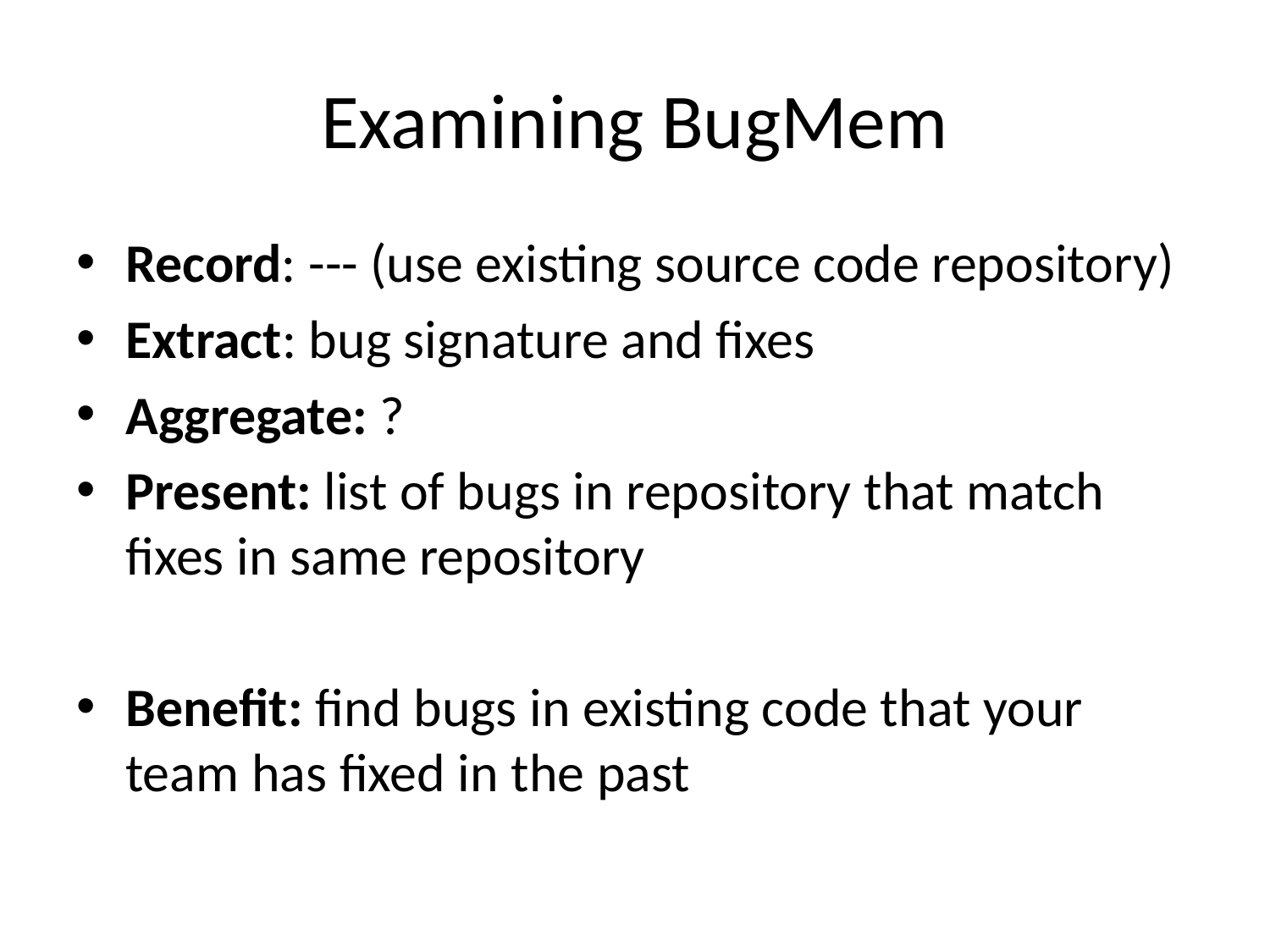

# Examining BugMem
Record: --- (use existing source code repository)
Extract: bug signature and fixes
Aggregate: ?
Present: list of bugs in repository that match fixes in same repository

Benefit: find bugs in existing code that your team has fixed in the past